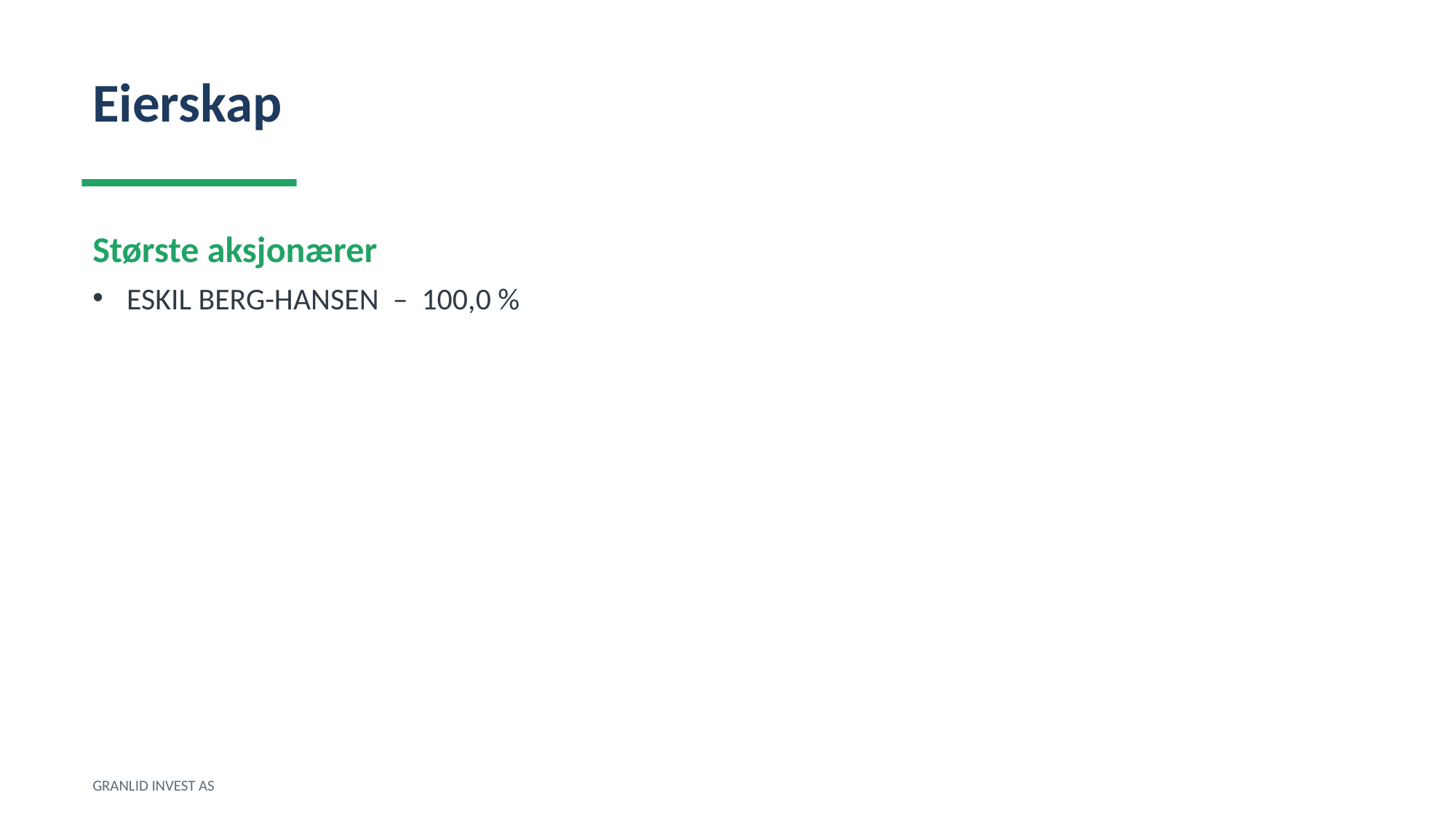

Eierskap

Største aksjonærer
ESKIL BERG-HANSEN  –  100,0 %
GRANLID INVEST AS